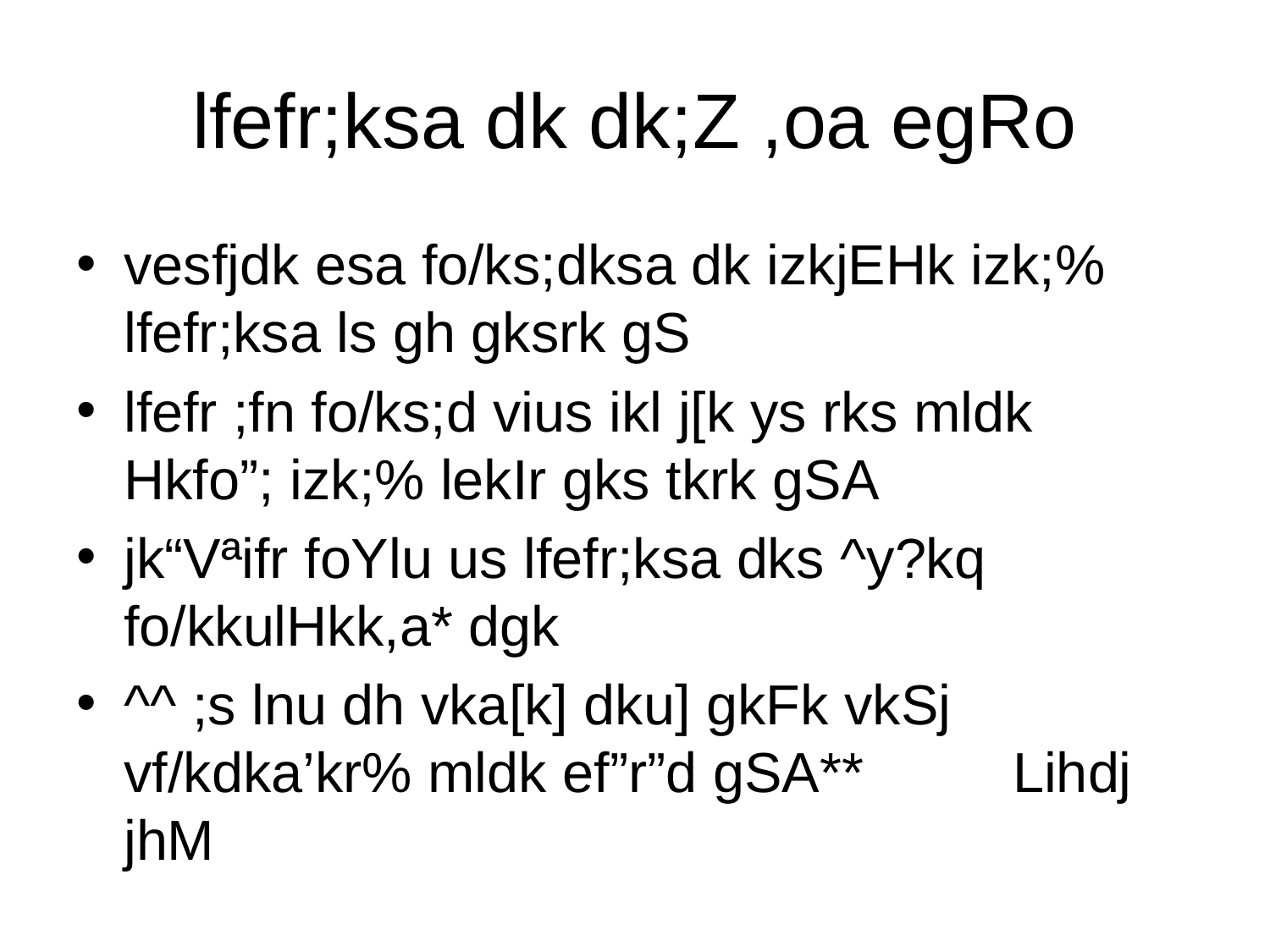

# lfefr;ksa dk dk;Z ,oa egRo
vesfjdk esa fo/ks;dksa dk izkjEHk izk;% lfefr;ksa ls gh gksrk gS
lfefr ;fn fo/ks;d vius ikl j[k ys rks mldk Hkfo”; izk;% lekIr gks tkrk gSA
jk“Vªifr foYlu us lfefr;ksa dks ^y?kq fo/kkulHkk,a* dgk
^^ ;s lnu dh vka[k] dku] gkFk vkSj vf/kdka’kr% mldk ef”r”d gSA** 		Lihdj jhM